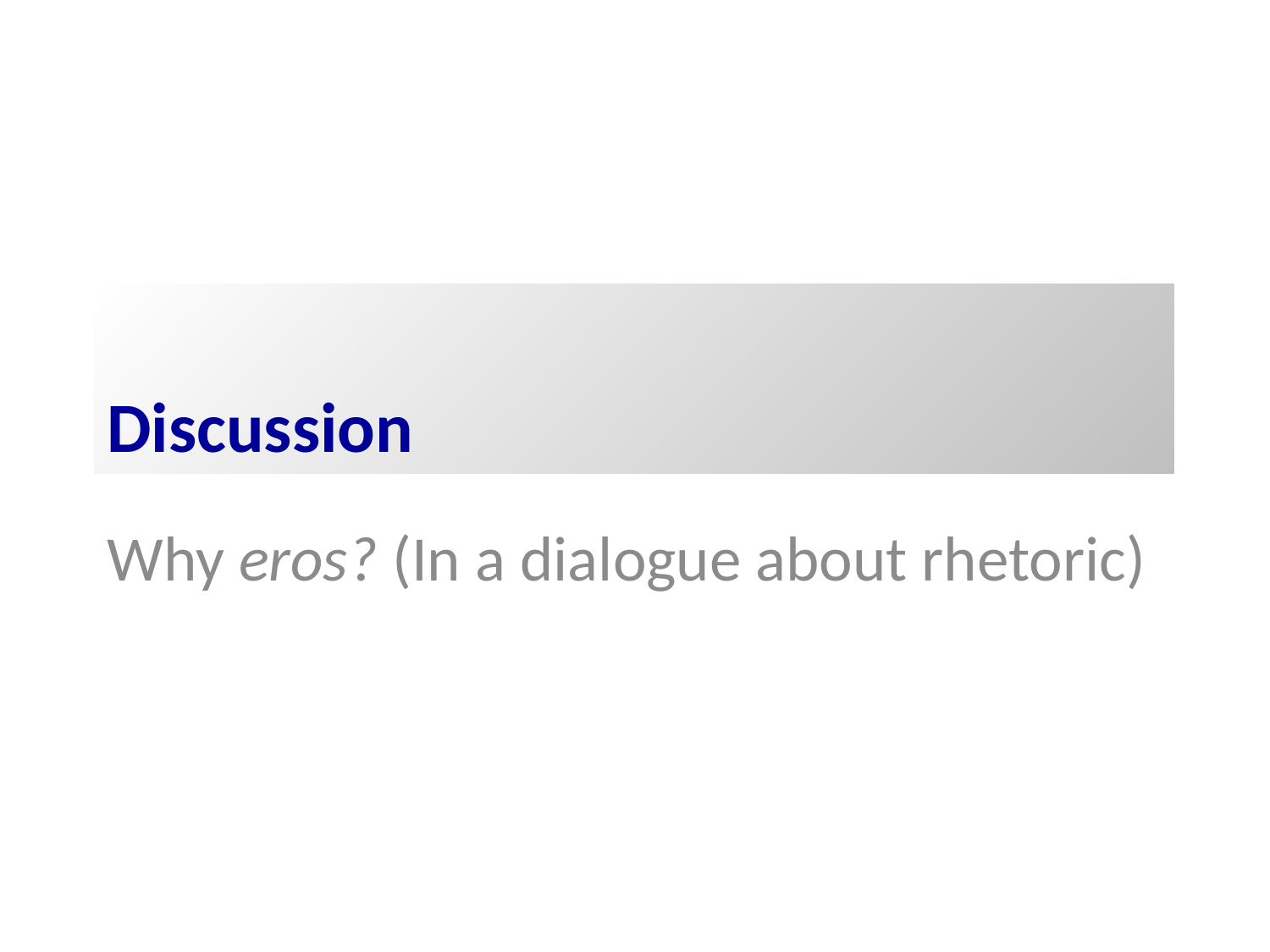

# Discussion
Why eros? (In a dialogue about rhetoric)